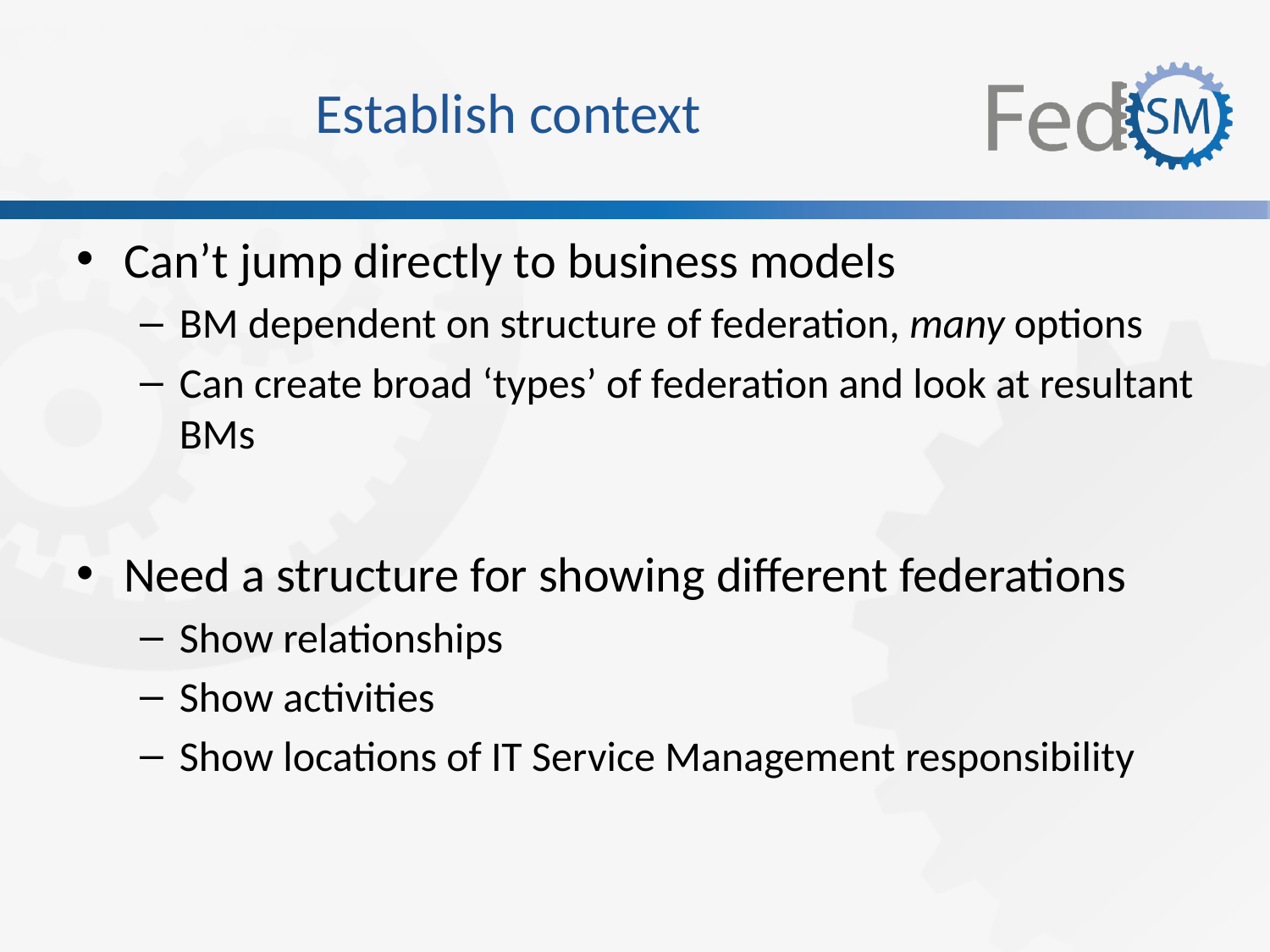

# Establish context
Can’t jump directly to business models
BM dependent on structure of federation, many options
Can create broad ‘types’ of federation and look at resultant BMs

Need a structure for showing different federations
Show relationships
Show activities
Show locations of IT Service Management responsibility